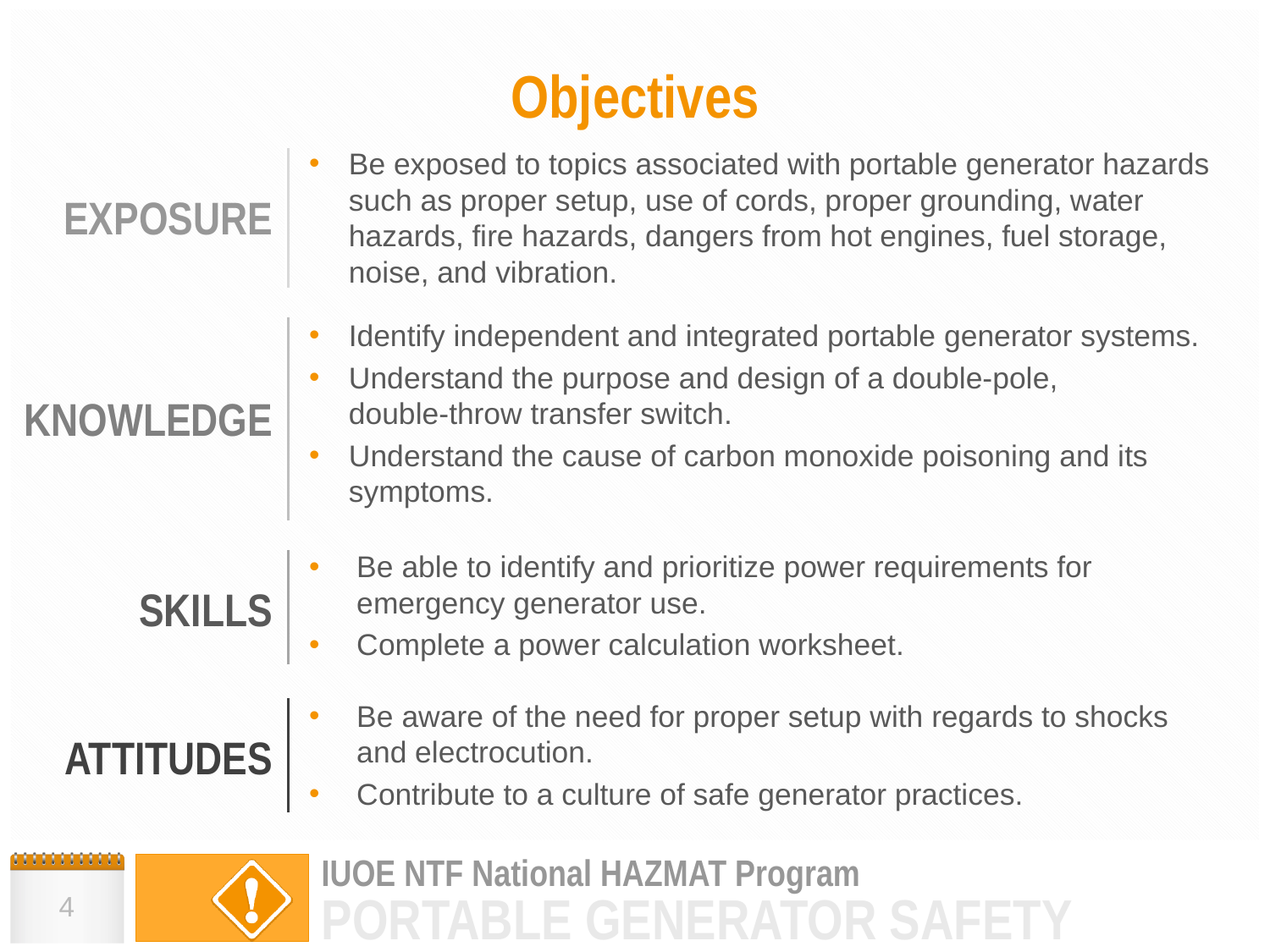

# Objectives
Be exposed to topics associated with portable generator hazards such as proper setup, use of cords, proper grounding, water hazards, fire hazards, dangers from hot engines, fuel storage, noise, and vibration.
EXPOSURE
KNOWLEDGE
Identify independent and integrated portable generator systems.
Understand the purpose and design of a double-pole,
double-throw transfer switch.
Understand the cause of carbon monoxide poisoning and its symptoms.
Be able to identify and prioritize power requirements for emergency generator use.
Complete a power calculation worksheet.
SKILLS
Be aware of the need for proper setup with regards to shocks and electrocution.
Contribute to a culture of safe generator practices.
ATTITUDES
4